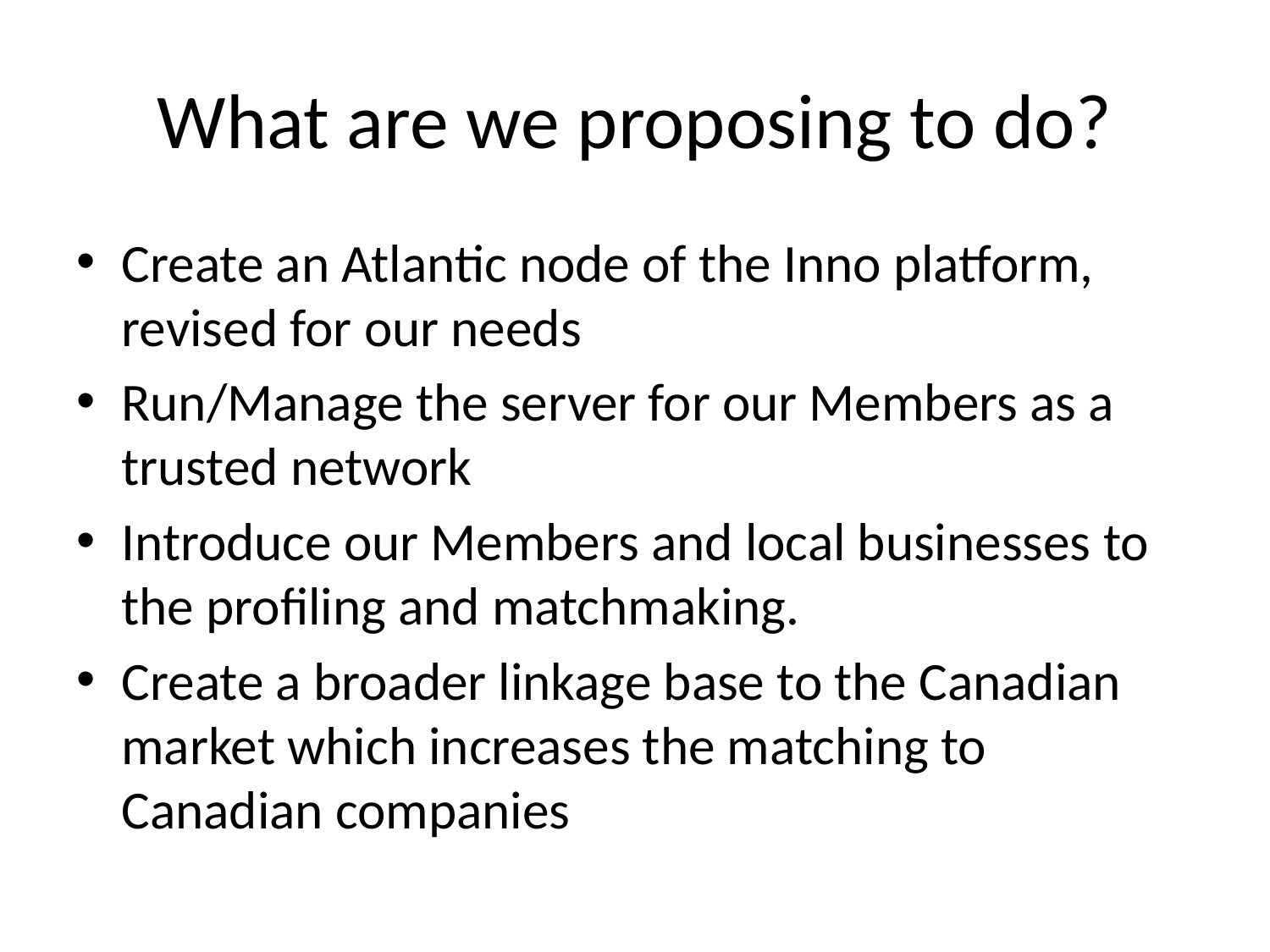

# What are we proposing to do?
Create an Atlantic node of the Inno platform, revised for our needs
Run/Manage the server for our Members as a trusted network
Introduce our Members and local businesses to the profiling and matchmaking.
Create a broader linkage base to the Canadian market which increases the matching to Canadian companies